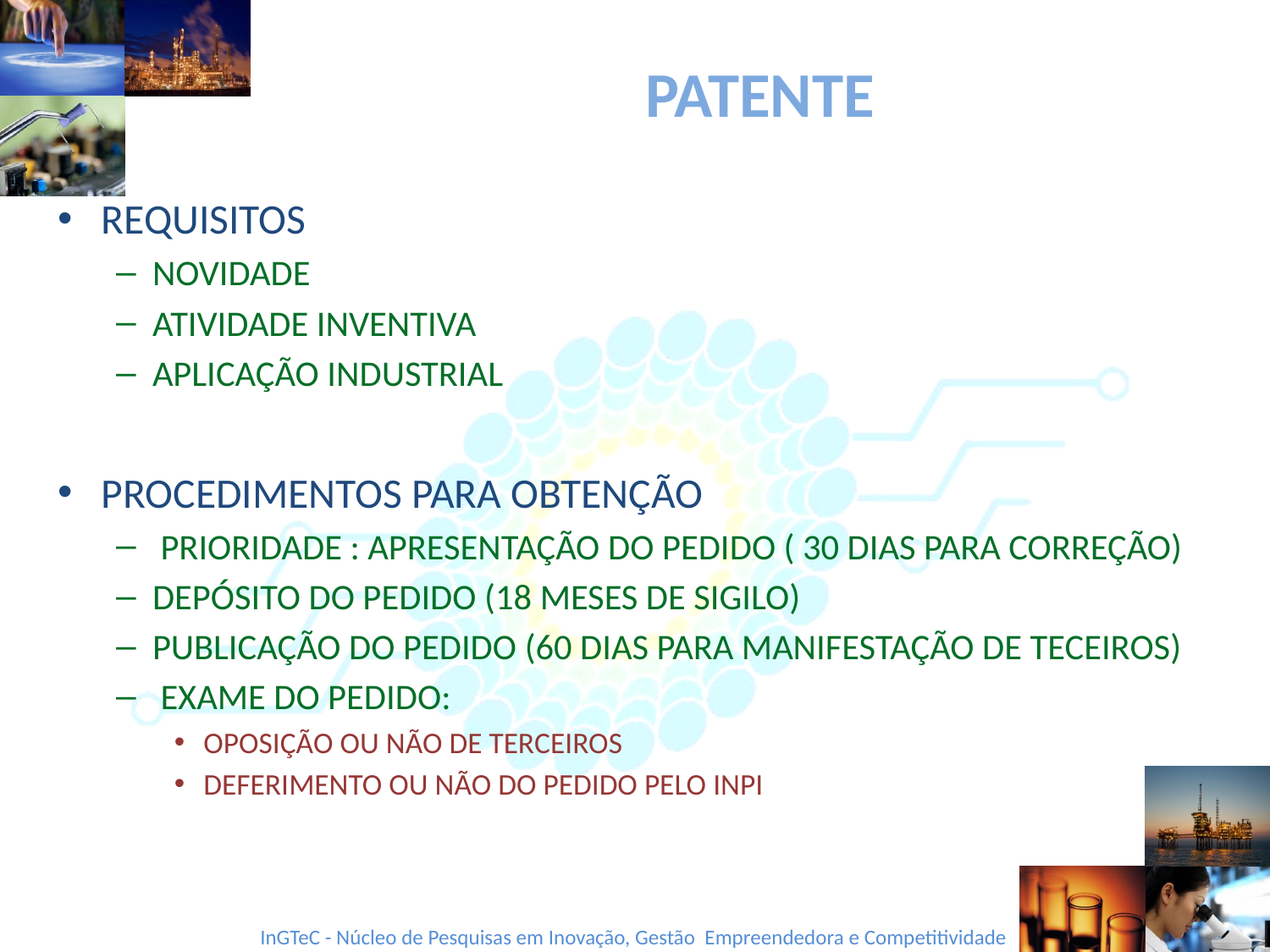

# PATENTE
REQUISITOS
NOVIDADE
ATIVIDADE INVENTIVA
APLICAÇÃO INDUSTRIAL

PROCEDIMENTOS PARA OBTENÇÃO
 PRIORIDADE : APRESENTAÇÃO DO PEDIDO ( 30 DIAS PARA CORREÇÃO)
DEPÓSITO DO PEDIDO (18 MESES DE SIGILO)
PUBLICAÇÃO DO PEDIDO (60 DIAS PARA MANIFESTAÇÃO DE TECEIROS)
 EXAME DO PEDIDO:
OPOSIÇÃO OU NÃO DE TERCEIROS
DEFERIMENTO OU NÃO DO PEDIDO PELO INPI